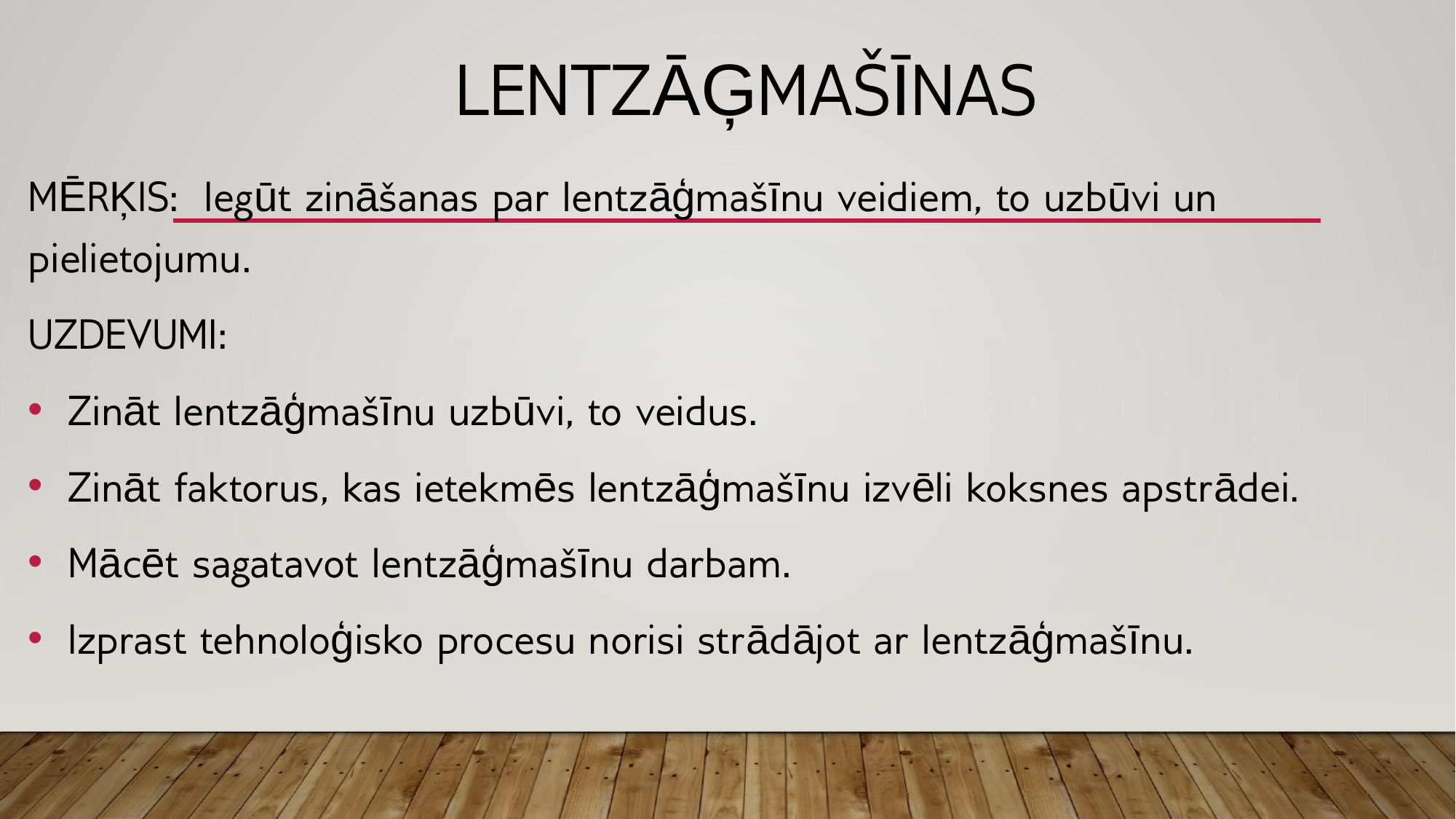

# Lentzāģmašīnas
MĒRĶIS:  Iegūt zināšanas par lentzāģmašīnu veidiem, to uzbūvi un pielietojumu.
UZDEVUMI:
 Zināt lentzāģmašīnu uzbūvi, to veidus.
 Zināt faktorus, kas ietekmēs lentzāģmašīnu izvēli koksnes apstrādei.
 Mācēt sagatavot lentzāģmašīnu darbam.
 Izprast tehnoloģisko procesu norisi strādājot ar lentzāģmašīnu.